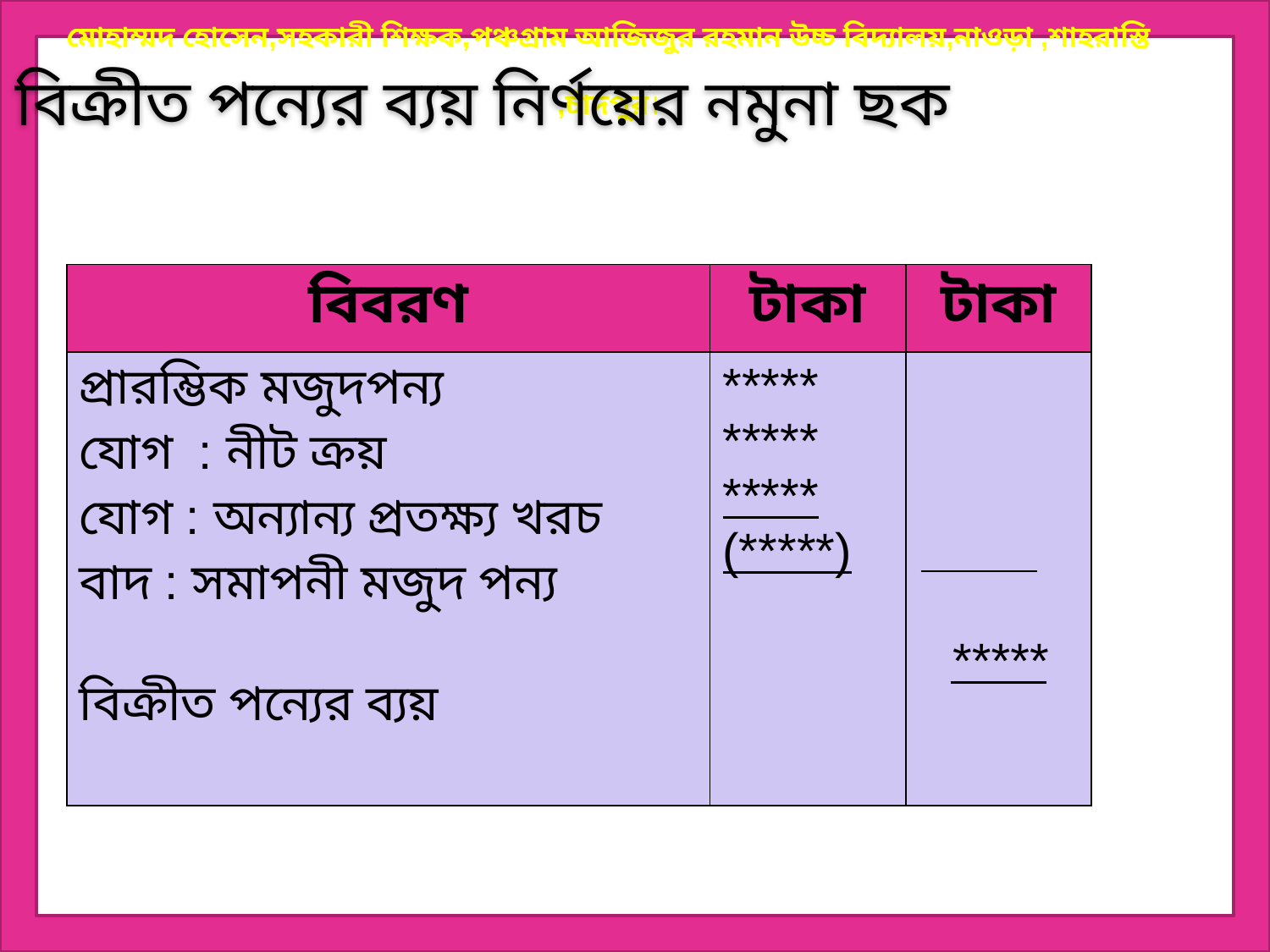

বিক্রীত পন্যের ব্যয় নির্ণয়ের নমুনা ছক
| বিবরণ | টাকা | টাকা |
| --- | --- | --- |
| প্রারম্ভিক মজুদপন্য যোগ : নীট ক্রয় যোগ : অন্যান্য প্রতক্ষ্য খরচ বাদ : সমাপনী মজুদ পন্য বিক্রীত পন্যের ব্যয় | \*\*\*\*\* \*\*\*\*\* \*\*\*\*\* (\*\*\*\*\*) | \*\*\*\*\* |